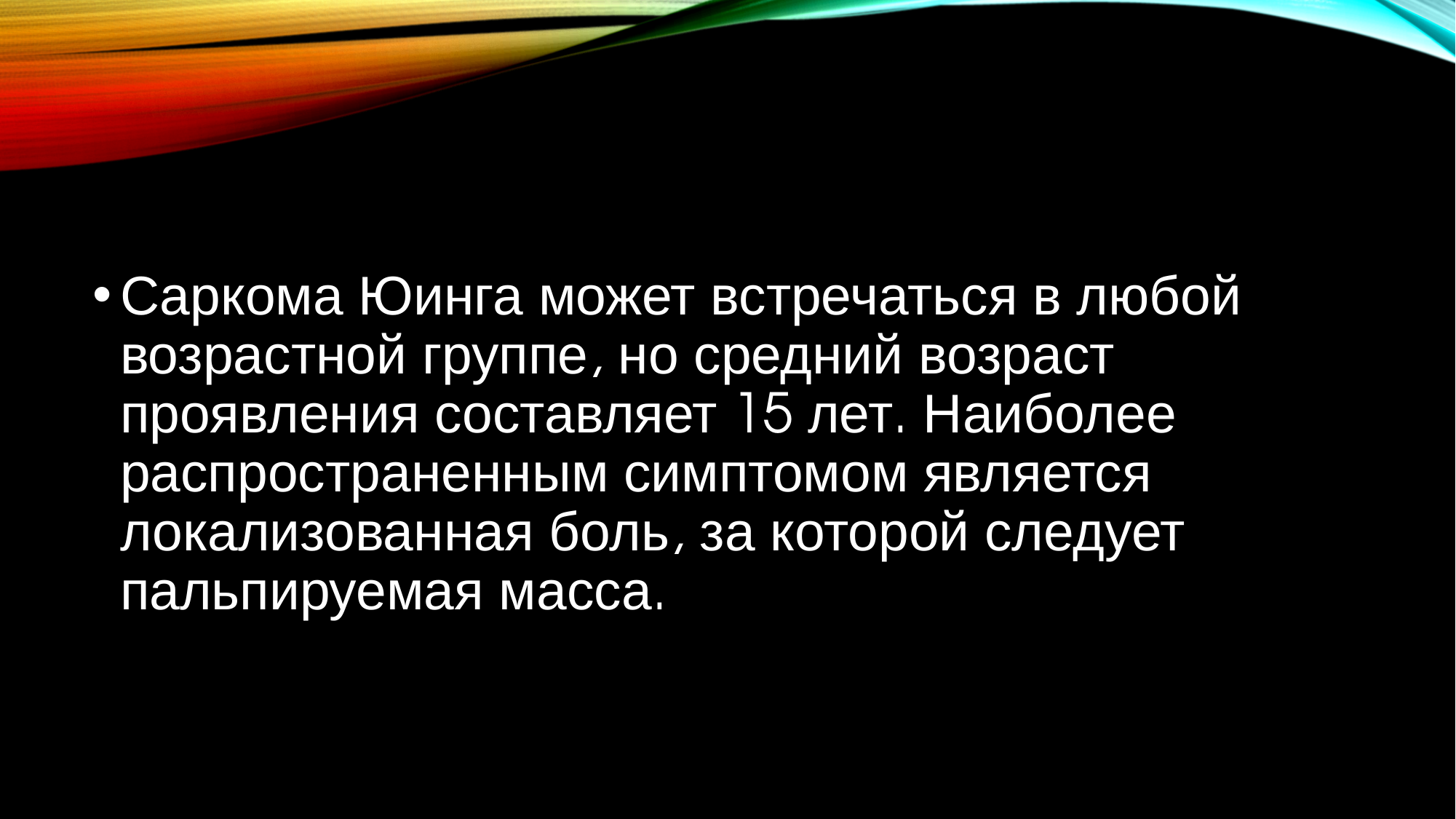

#
Саркома Юинга может встречаться в любой возрастной группе, но средний возраст проявления составляет 15 лет. Наиболее распространенным симптомом является локализованная боль, за которой следует пальпируемая масса.